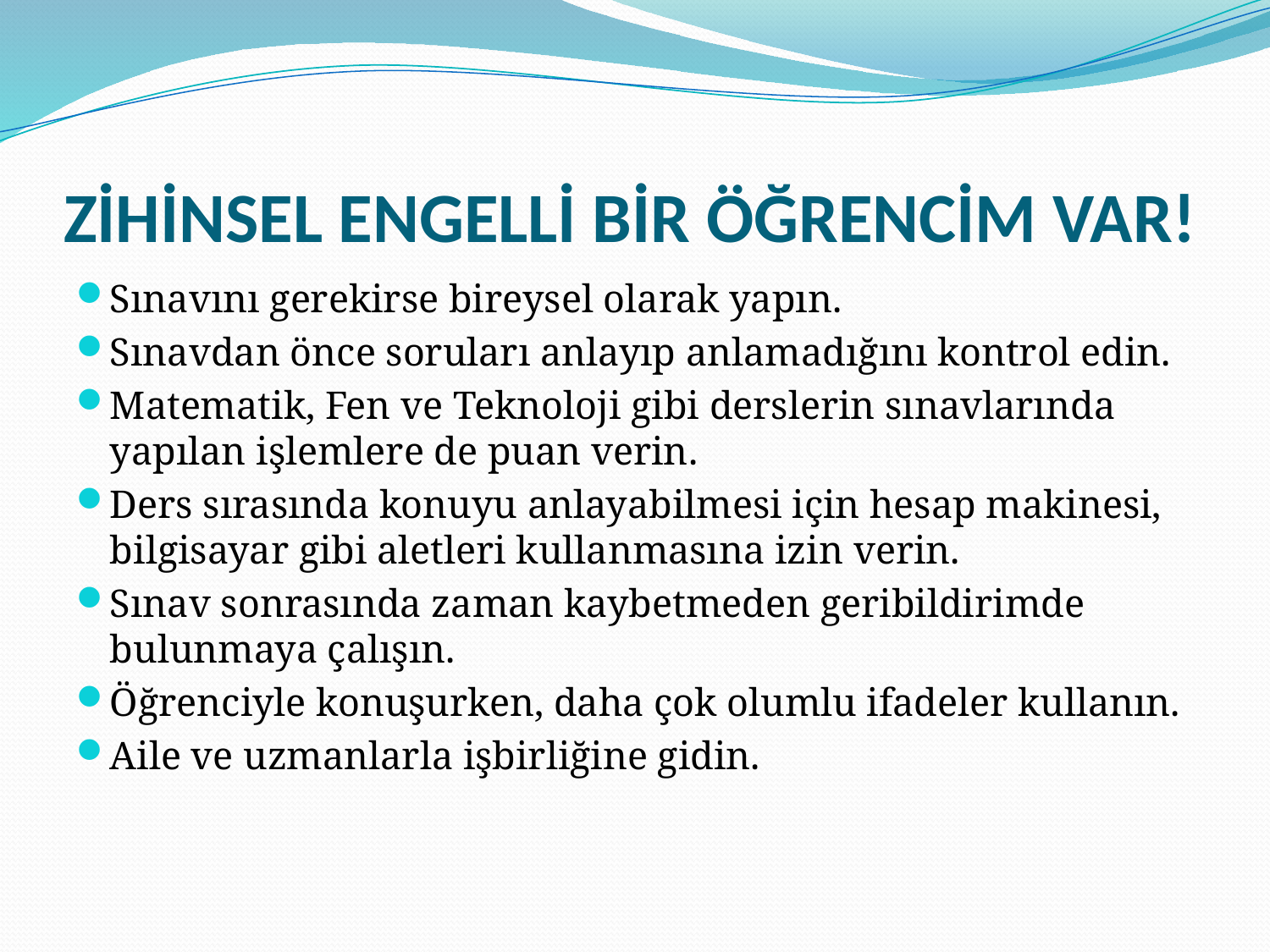

# ZİHİNSEL ENGELLİ BİR ÖĞRENCİM VAR!
Sınavını gerekirse bireysel olarak yapın.
Sınavdan önce soruları anlayıp anlamadığını kontrol edin.
Matematik, Fen ve Teknoloji gibi derslerin sınavlarında yapılan işlemlere de puan verin.
Ders sırasında konuyu anlayabilmesi için hesap makinesi, bilgisayar gibi aletleri kullanmasına izin verin.
Sınav sonrasında zaman kaybetmeden geribildirimde bulunmaya çalışın.
Öğrenciyle konuşurken, daha çok olumlu ifadeler kullanın.
Aile ve uzmanlarla işbirliğine gidin.